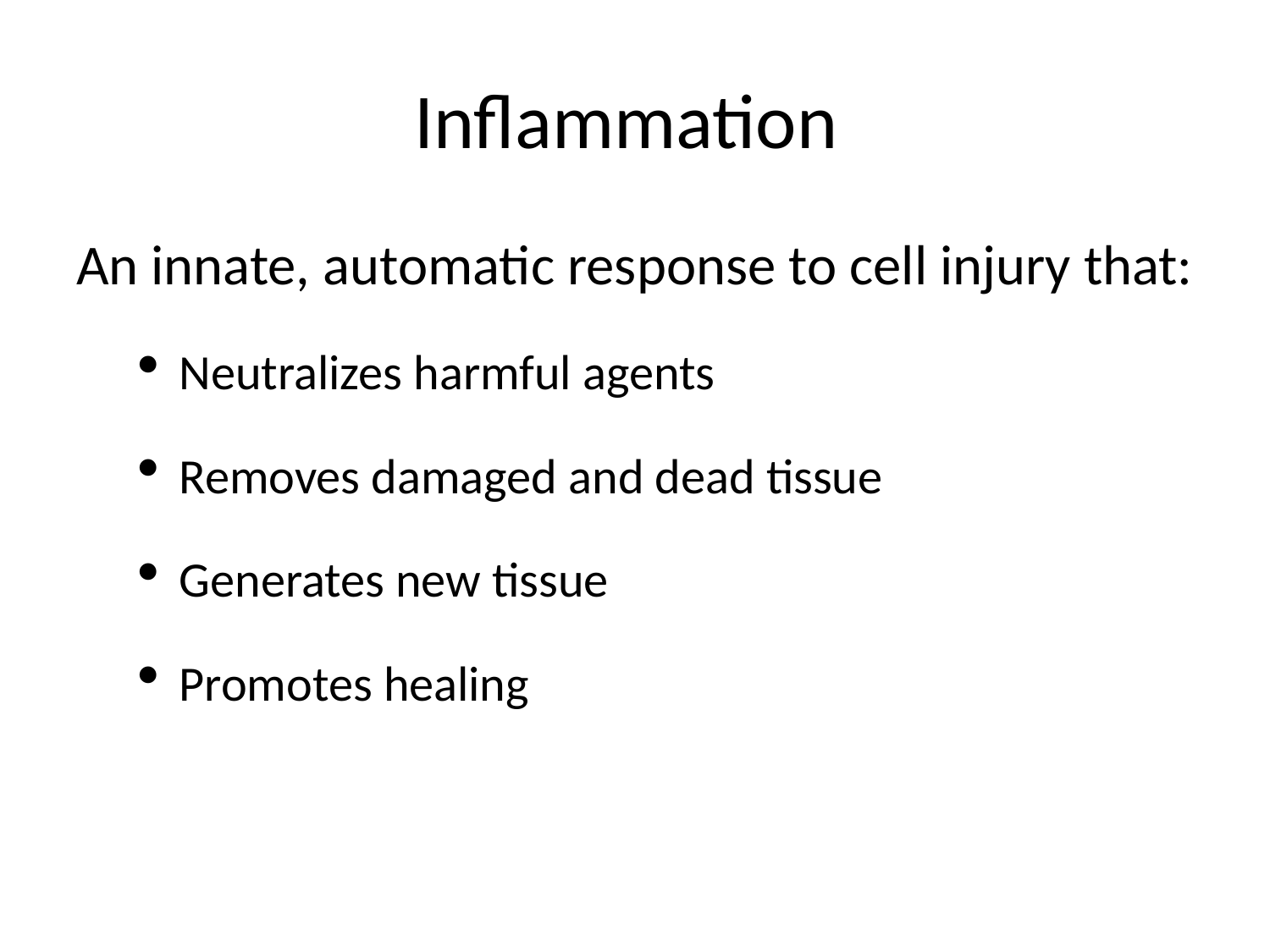

# Inflammation
An innate, automatic response to cell injury that:
Neutralizes harmful agents
Removes damaged and dead tissue
Generates new tissue
Promotes healing